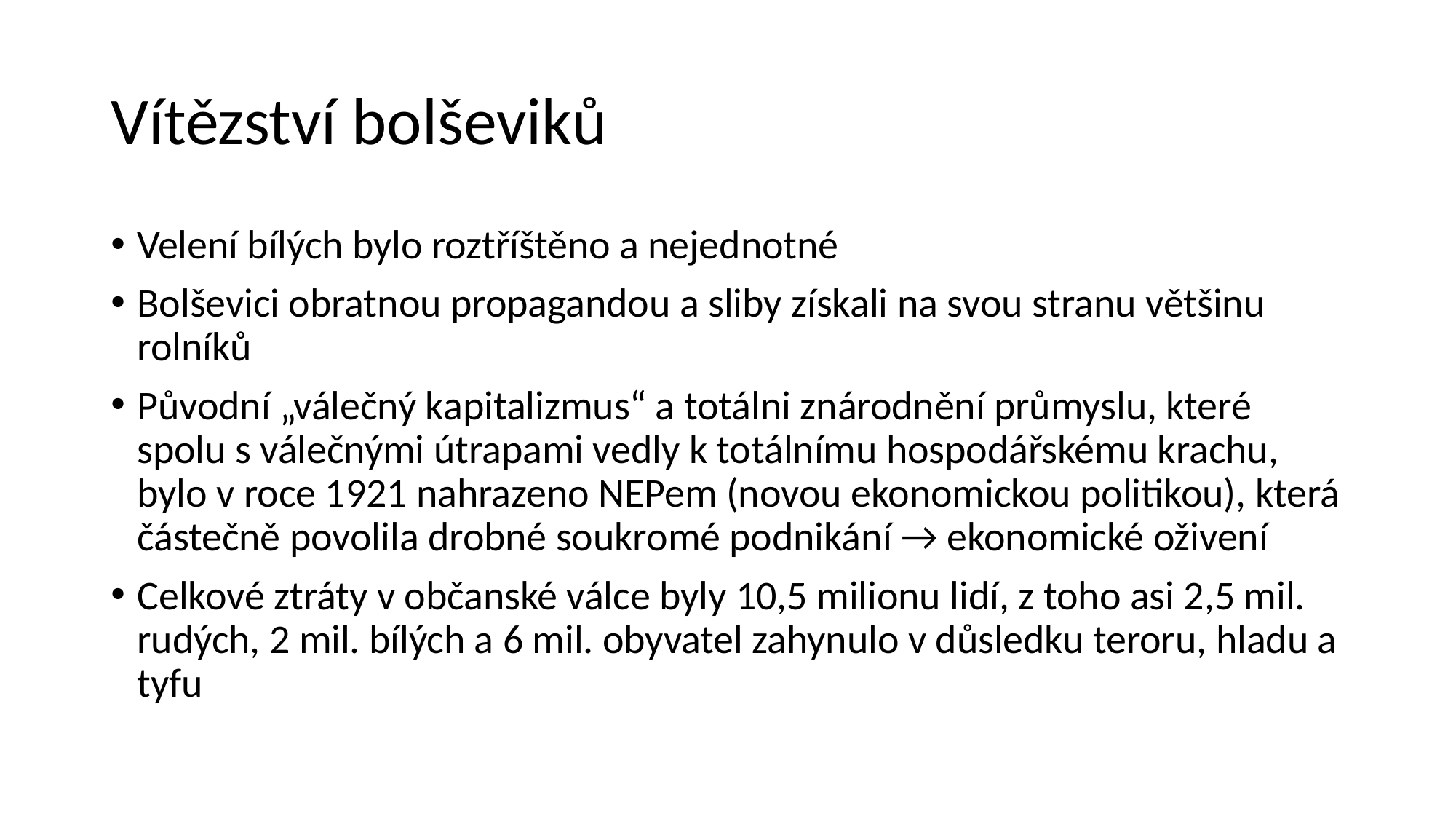

# Vítězství bolševiků
Velení bílých bylo roztříštěno a nejednotné
Bolševici obratnou propagandou a sliby získali na svou stranu většinu rolníků
Původní „válečný kapitalizmus“ a totálni znárodnění průmyslu, které spolu s válečnými útrapami vedly k totálnímu hospodářskému krachu,  bylo v roce 1921 nahrazeno NEPem (novou ekonomickou politikou), která částečně povolila drobné soukromé podnikání → ekonomické oživení
Celkové ztráty v občanské válce byly 10,5 milionu lidí, z toho asi 2,5 mil. rudých, 2 mil. bílých a 6 mil. obyvatel zahynulo v důsledku teroru, hladu a tyfu